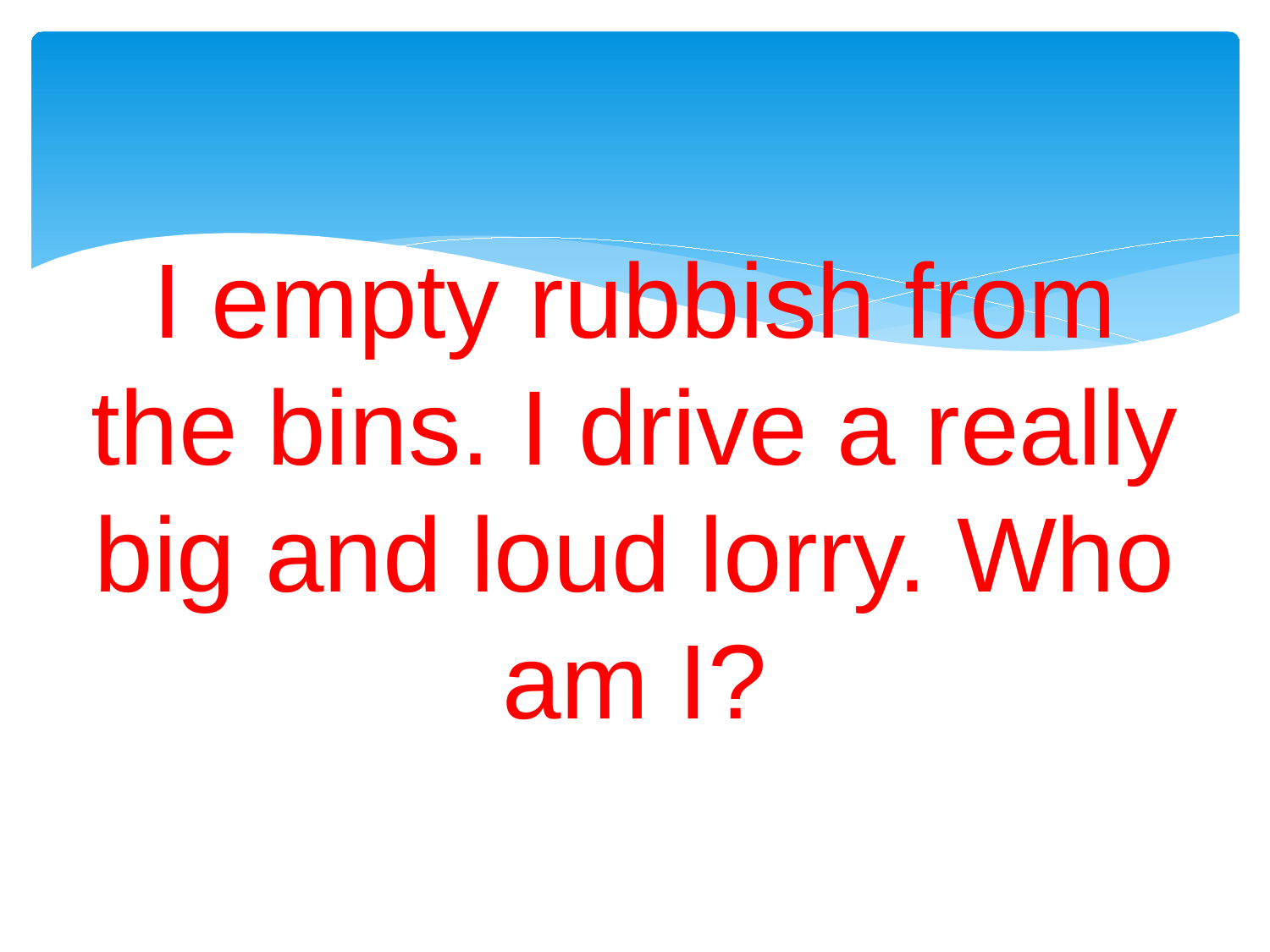

# I empty rubbish from the bins. I drive a really big and loud lorry. Who am I?